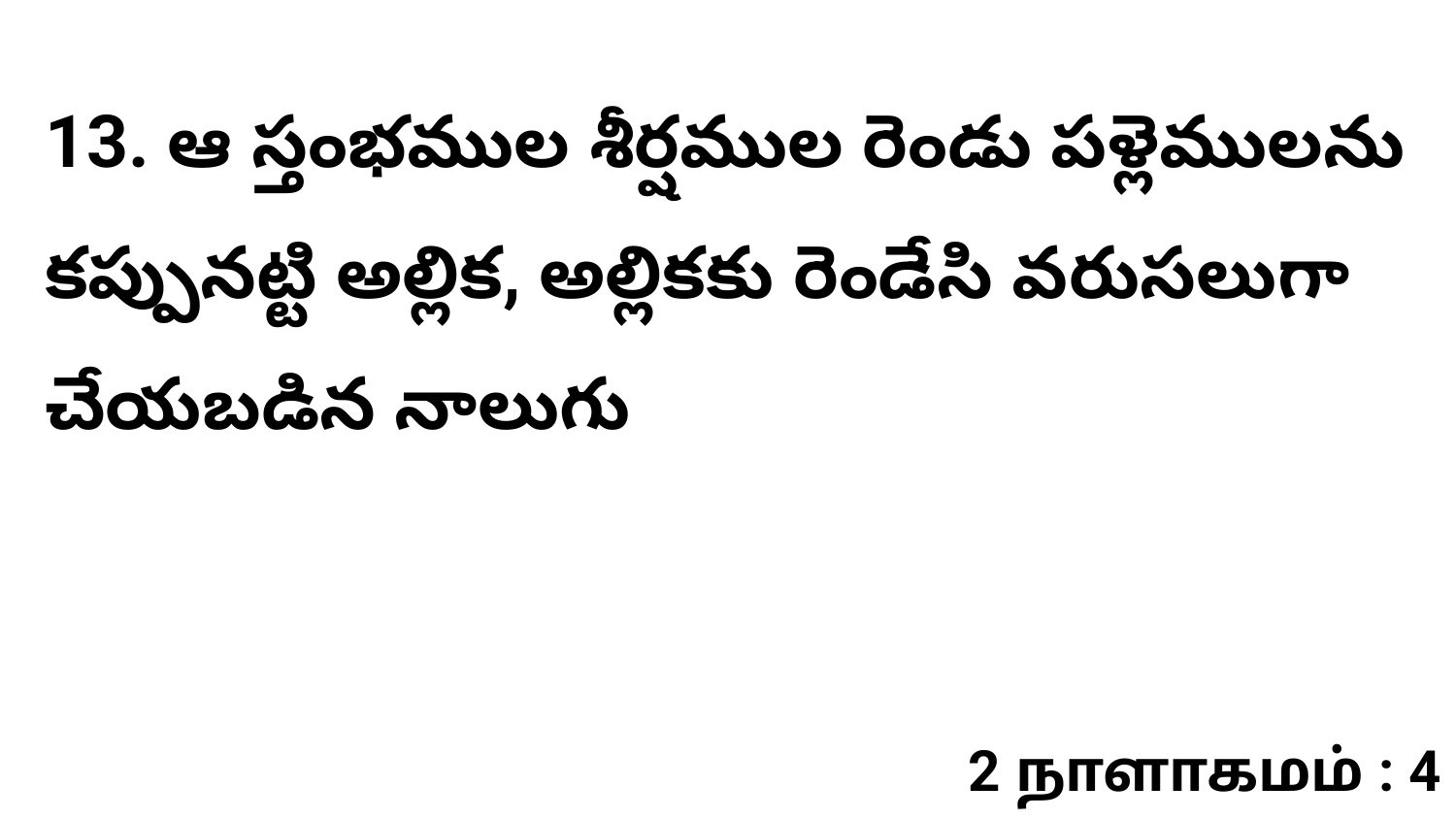

13. ఆ స్తంభముల శీర్షముల రెండు పళ్లెములను కప్పునట్టి అల్లిక, అల్లికకు రెండేసి వరుసలుగా చేయబడిన నాలుగు
2 நாளாகமம் : 4